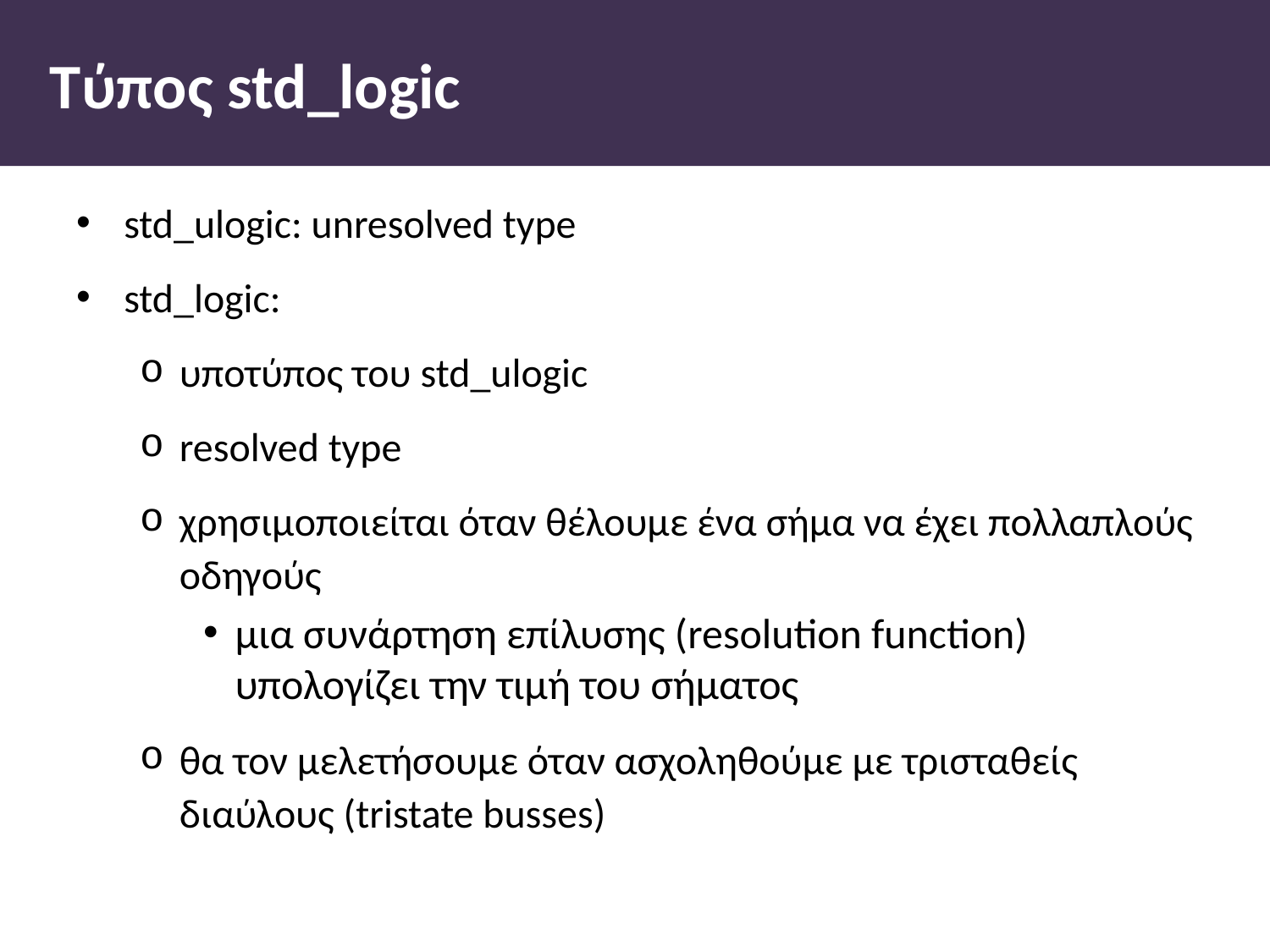

# Τύπος std_logic
std_ulogic: unresolved type
std_logic:
υποτύπος του std_ulogic
resolved type
χρησιµοποιείται όταν θέλουµε ένα σήµα να έχει πολλαπλούς οδηγούς
µια συνάρτηση επίλυσης (resolution function) υπολογίζει την τιµή του σήµατος
θα τον µελετήσουµε όταν ασχοληθούµε µε τρισταθείς διαύλους (tristate busses)